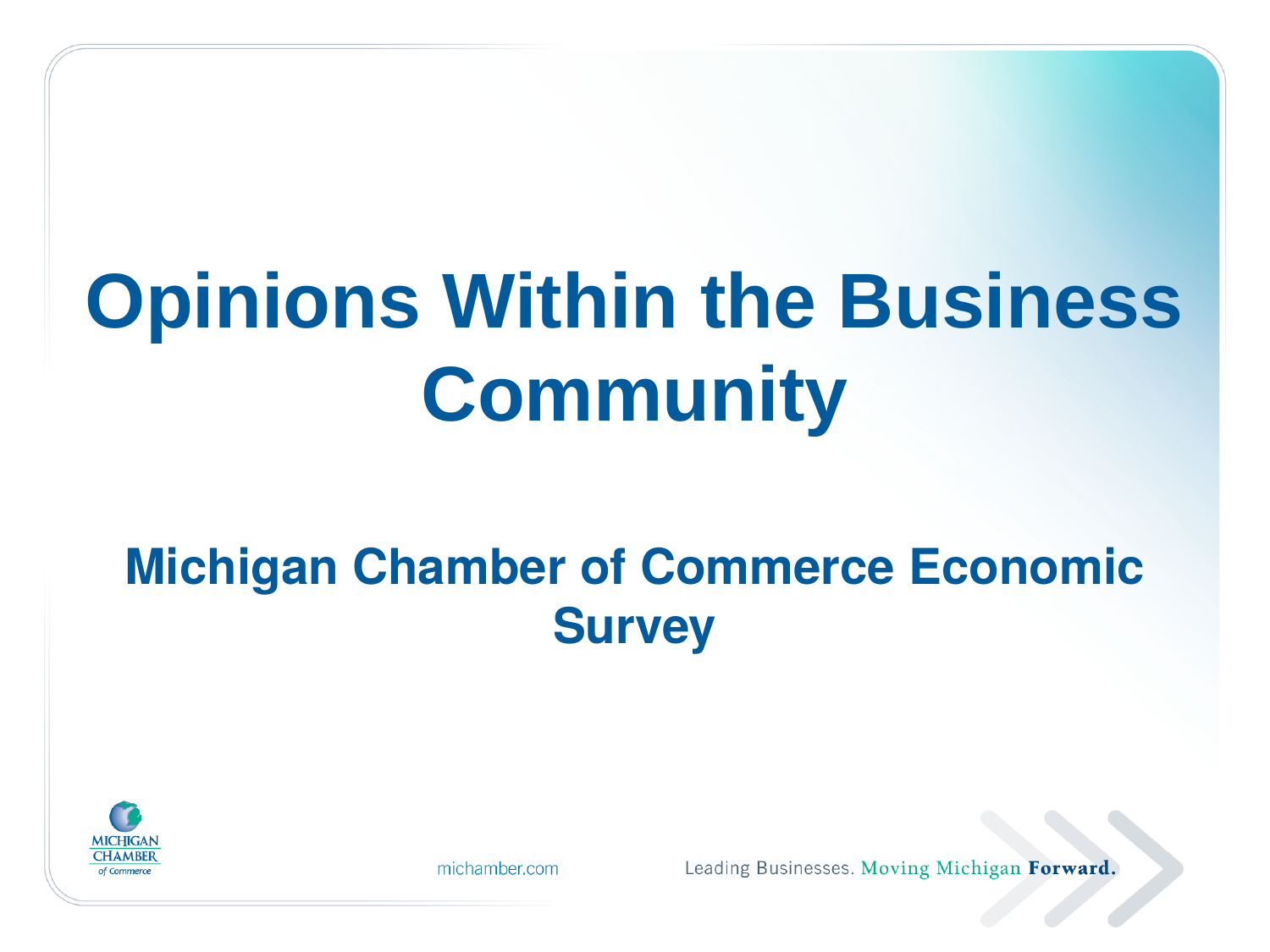

# Opinions Within the Business Community
Michigan Chamber of Commerce Economic Survey